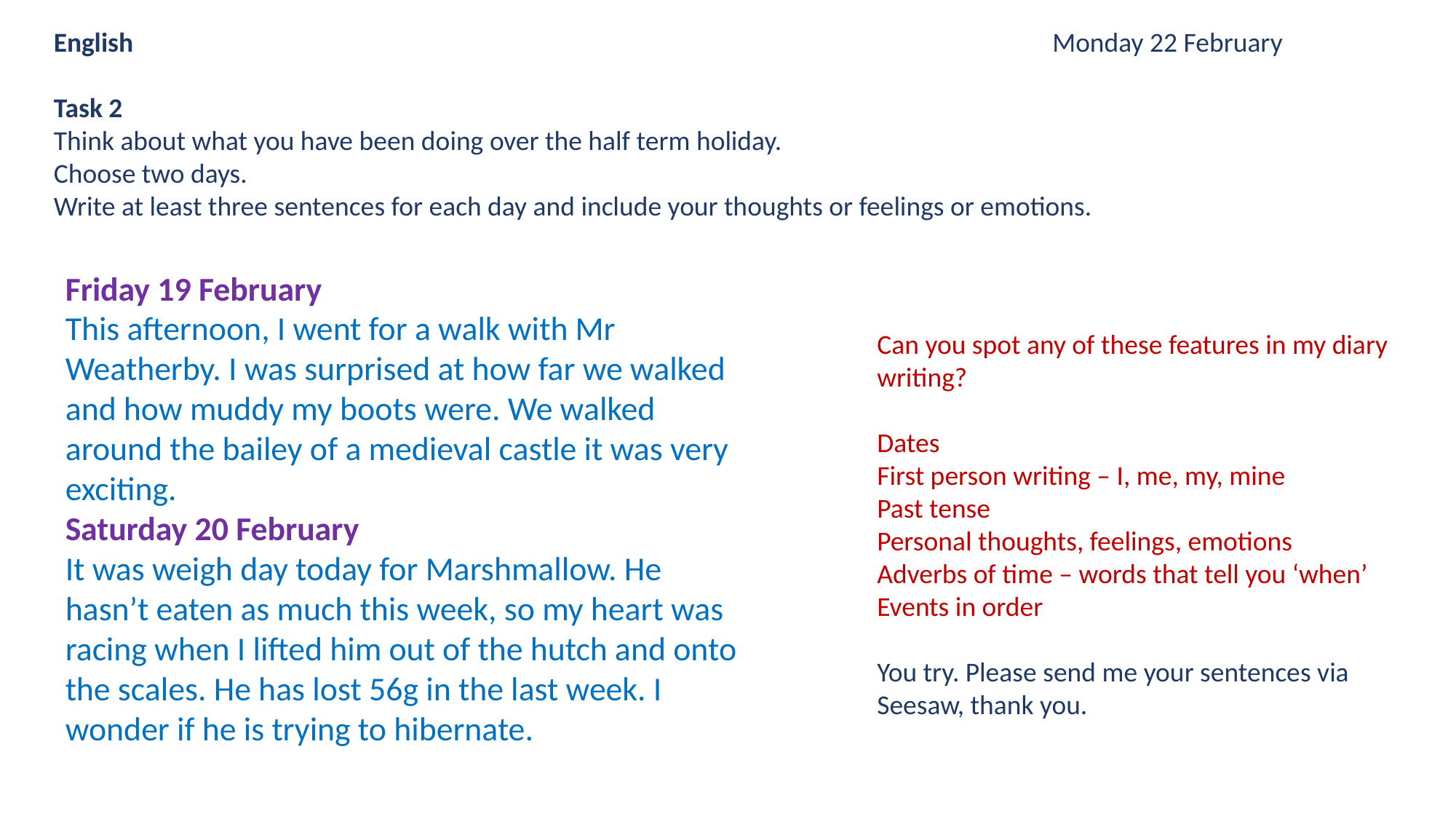

English                                                                                                                                                     Monday 22 February

Task 2
Think about what you have been doing over the half term holiday.
Choose two days.
Write at least three sentences for each day and include your thoughts or feelings or emotions.

Friday 19 February
This afternoon, I went for a walk with Mr Weatherby. I was surprised at how far we walked and how muddy my boots were. We walked around the bailey of a medieval castle it was very exciting.
Saturday 20 February
It was weigh day today for Marshmallow. He hasn’t eaten as much this week, so my heart was racing when I lifted him out of the hutch and onto the scales. He has lost 56g in the last week. I wonder if he is trying to hibernate.
Can you spot any of these features in my diary writing?

Dates
First person writing – I, me, my, mine
Past tense
Personal thoughts, feelings, emotions
Adverbs of time – words that tell you ‘when’
Events in order

You try. Please send me your sentences via Seesaw, thank you.